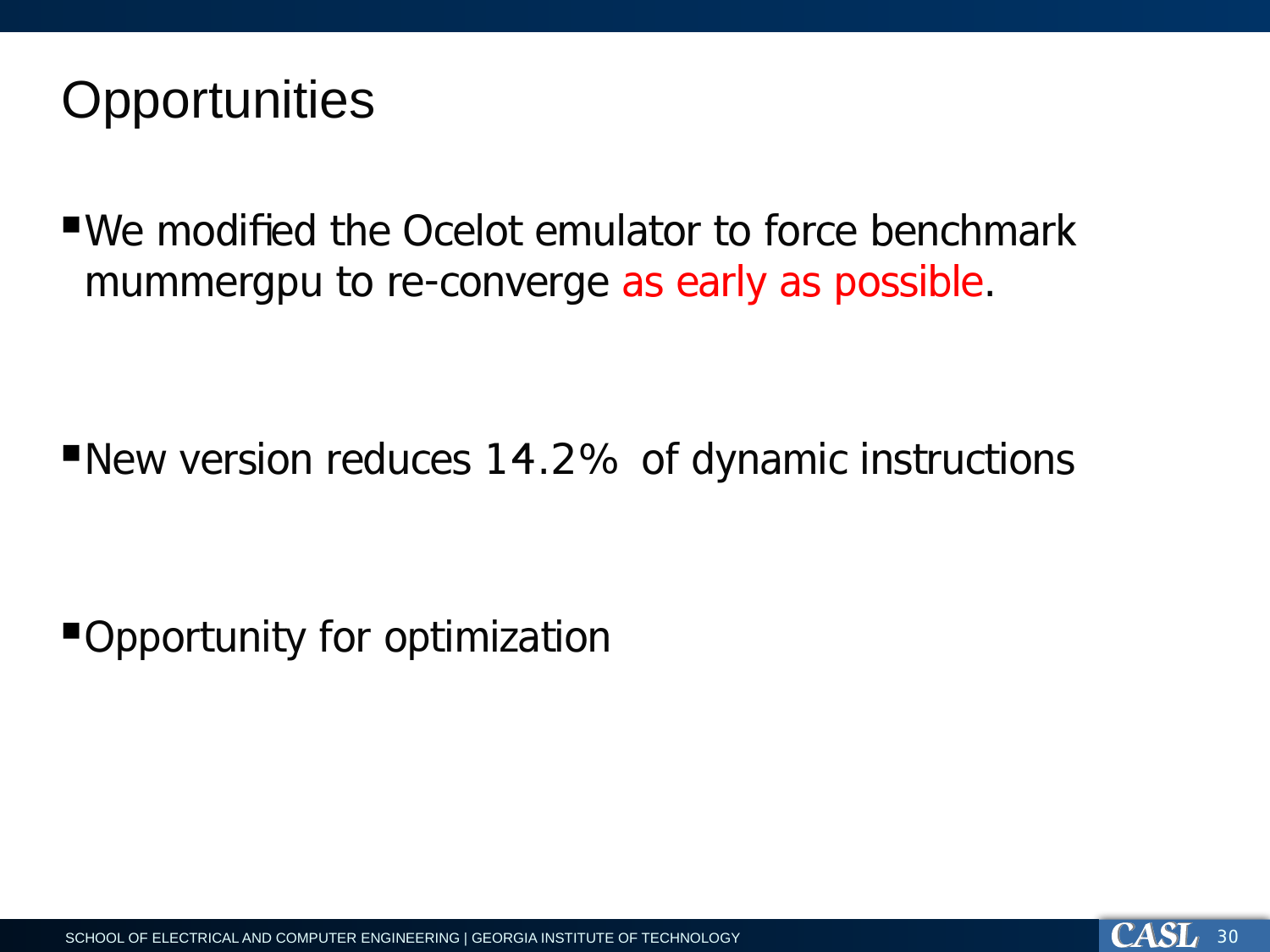

# Opportunities
We modified the Ocelot emulator to force benchmark mummergpu to re-converge as early as possible.

New version reduces 14.2% of dynamic instructions

Opportunity for optimization
30